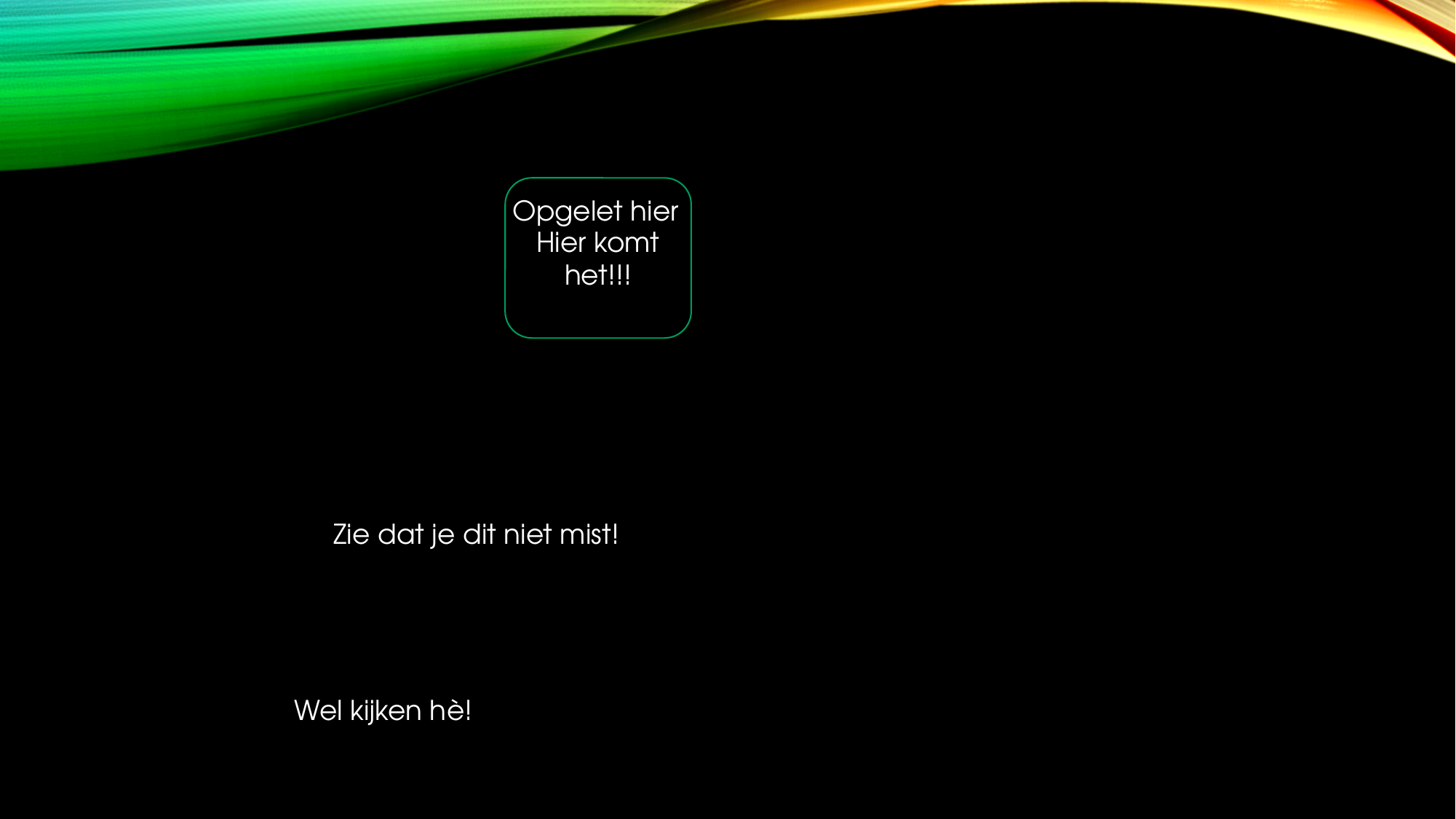

Hier komt het!!!
Opgelet hier

Zie dat je dit niet mist!
Wel kijken hè!